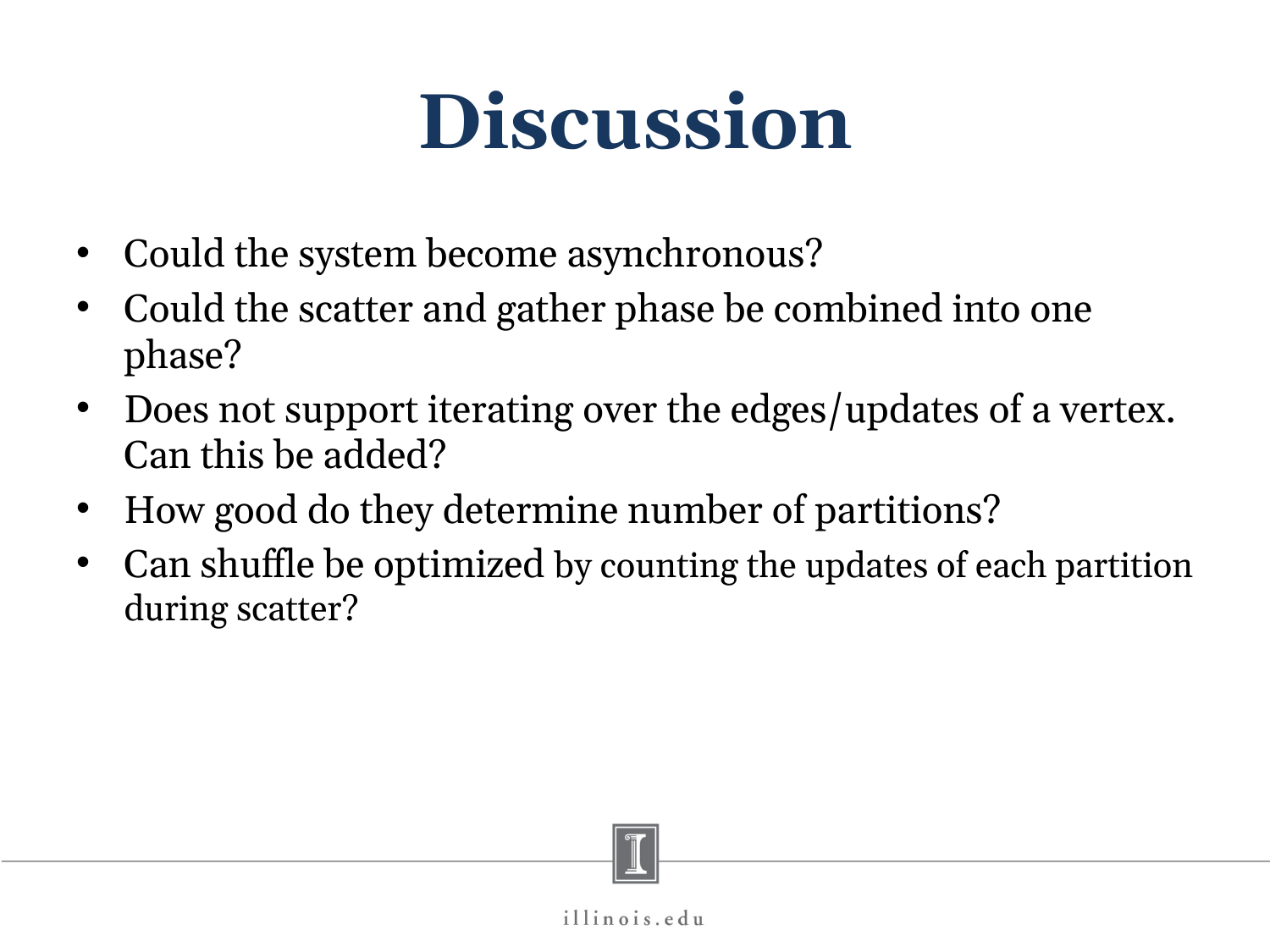

# Discussion
Could the system become asynchronous?
Could the scatter and gather phase be combined into one phase?
Does not support iterating over the edges/updates of a vertex. Can this be added?
How good do they determine number of partitions?
Can shuffle be optimized by counting the updates of each partition during scatter?